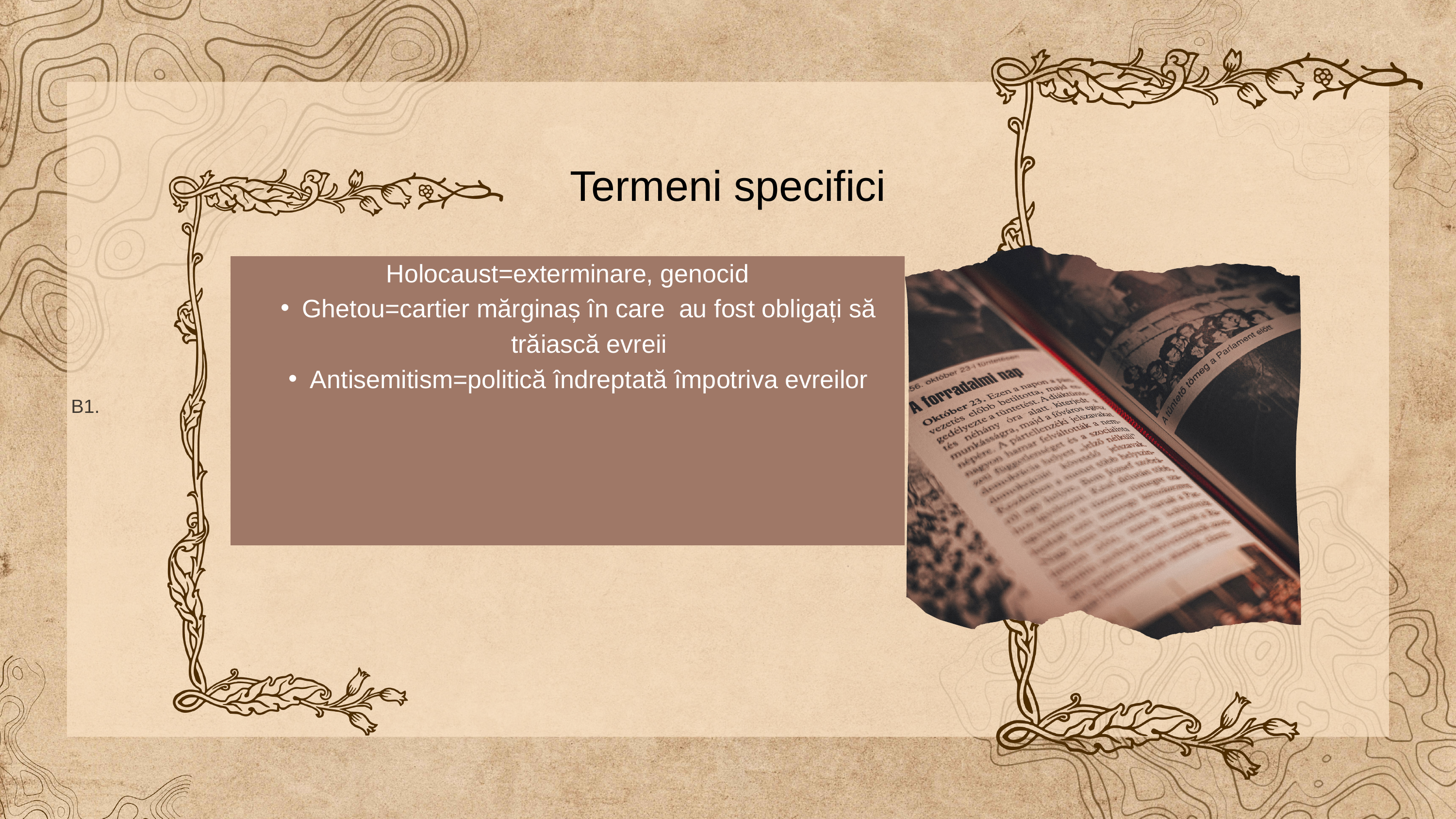

B1.
Termeni specifici

Holocaust=exterminare, genocid
Ghetou=cartier mărginaș în care  au fost obligați să trăiască evreii
Antisemitism=politică îndreptată împotriva evreilor